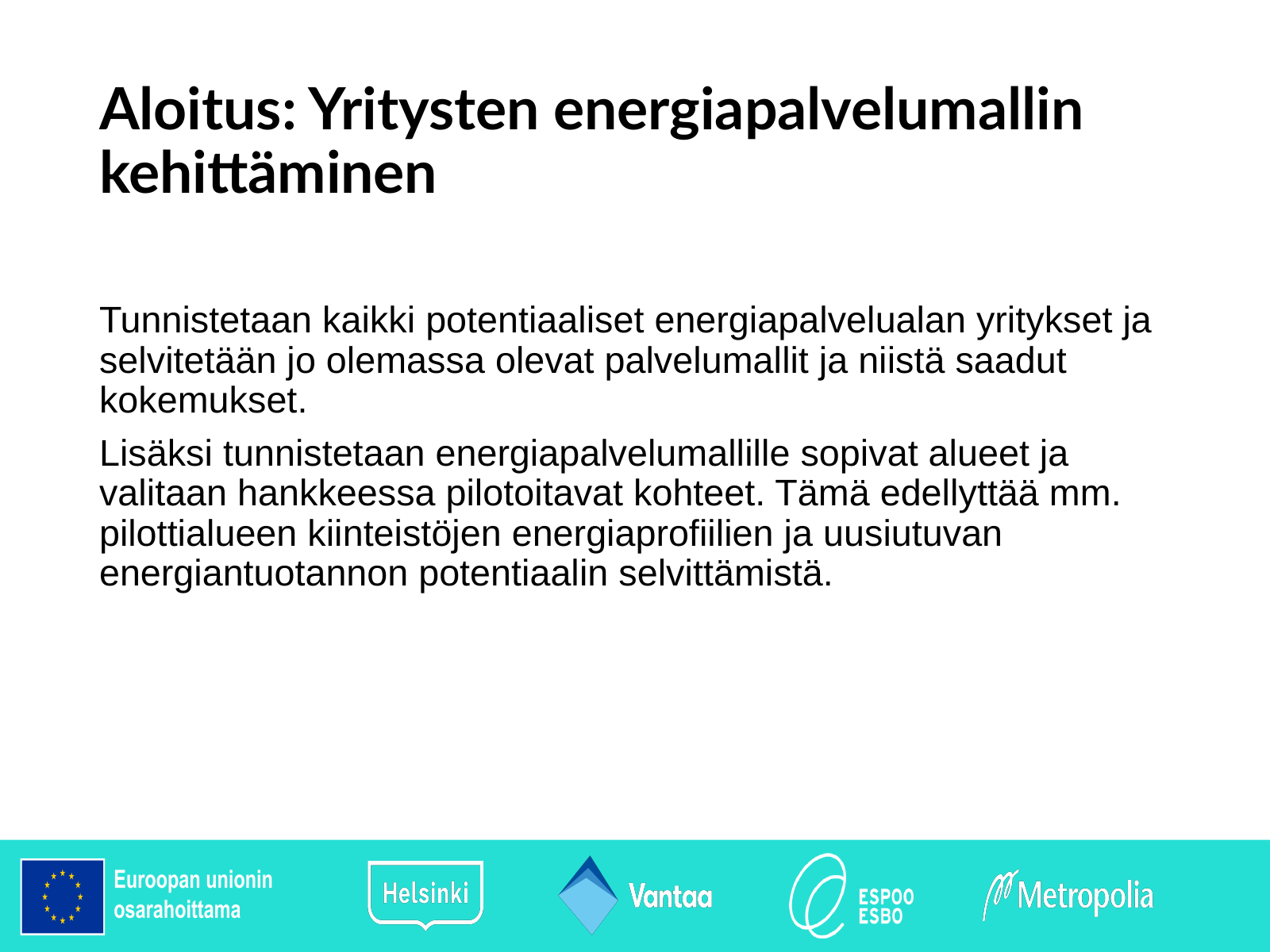

# Aloitus: Yritysten energiapalvelumallin kehittäminen

Tunnistetaan kaikki potentiaaliset energiapalvelualan yritykset ja selvitetään jo olemassa olevat palvelumallit ja niistä saadut kokemukset.
Lisäksi tunnistetaan energiapalvelumallille sopivat alueet ja valitaan hankkeessa pilotoitavat kohteet. Tämä edellyttää mm. pilottialueen kiinteistöjen energiaprofiilien ja uusiutuvan energiantuotannon potentiaalin selvittämistä.